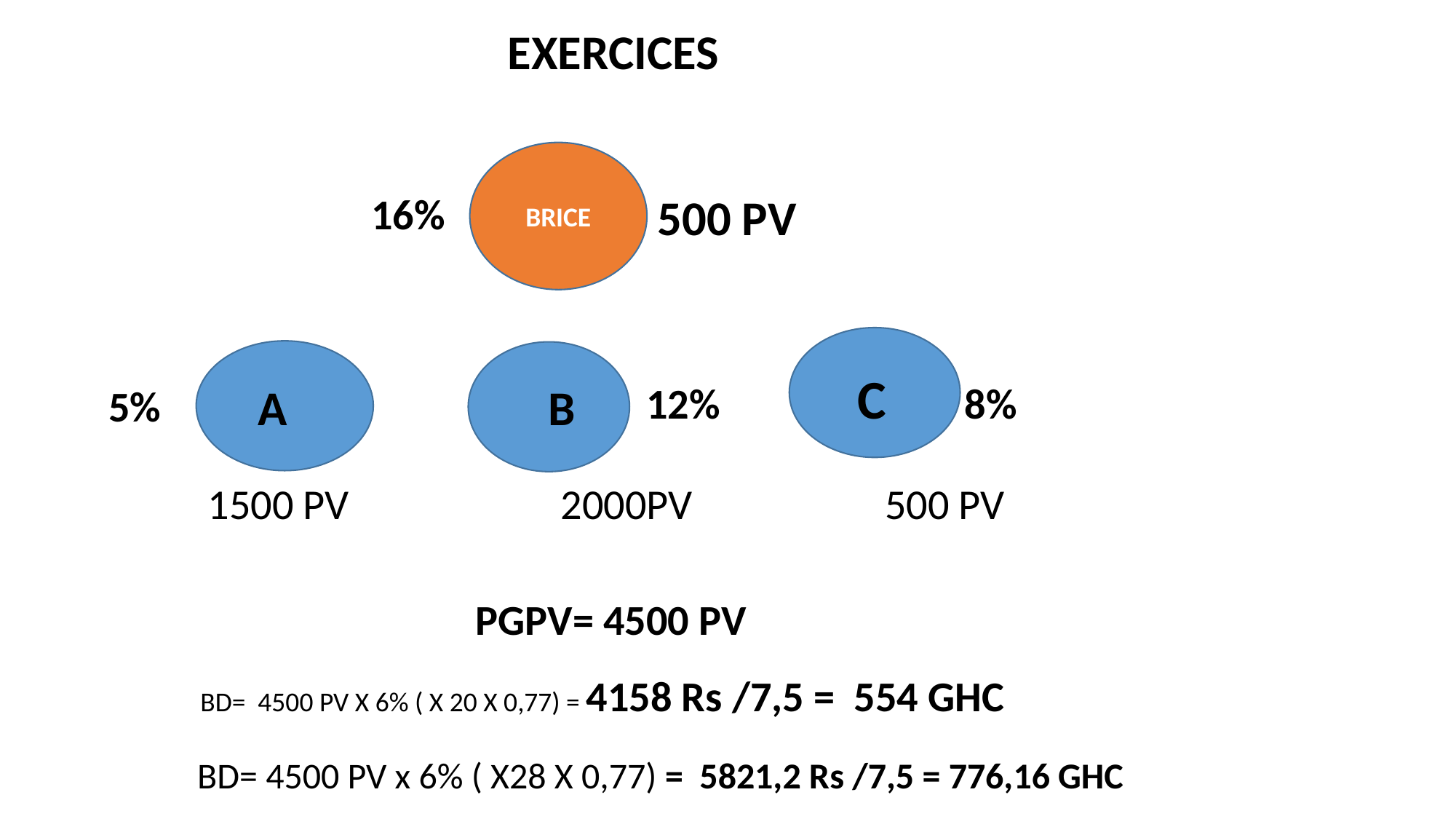

EXERCICES
BRICE
16%
500 PV

   C
12%
8%
   A
   B
5%
       1500 PV                      2000PV                    500 PV
PGPV= 4500 PV
BD=  4500 PV X 6% ( X 20 X 0,77) = 4158 Rs /7,5 =  554 GHC
BD= 4500 PV x 6% ( X28 X 0,77) =  5821,2 Rs /7,5 = 776,16 GHC